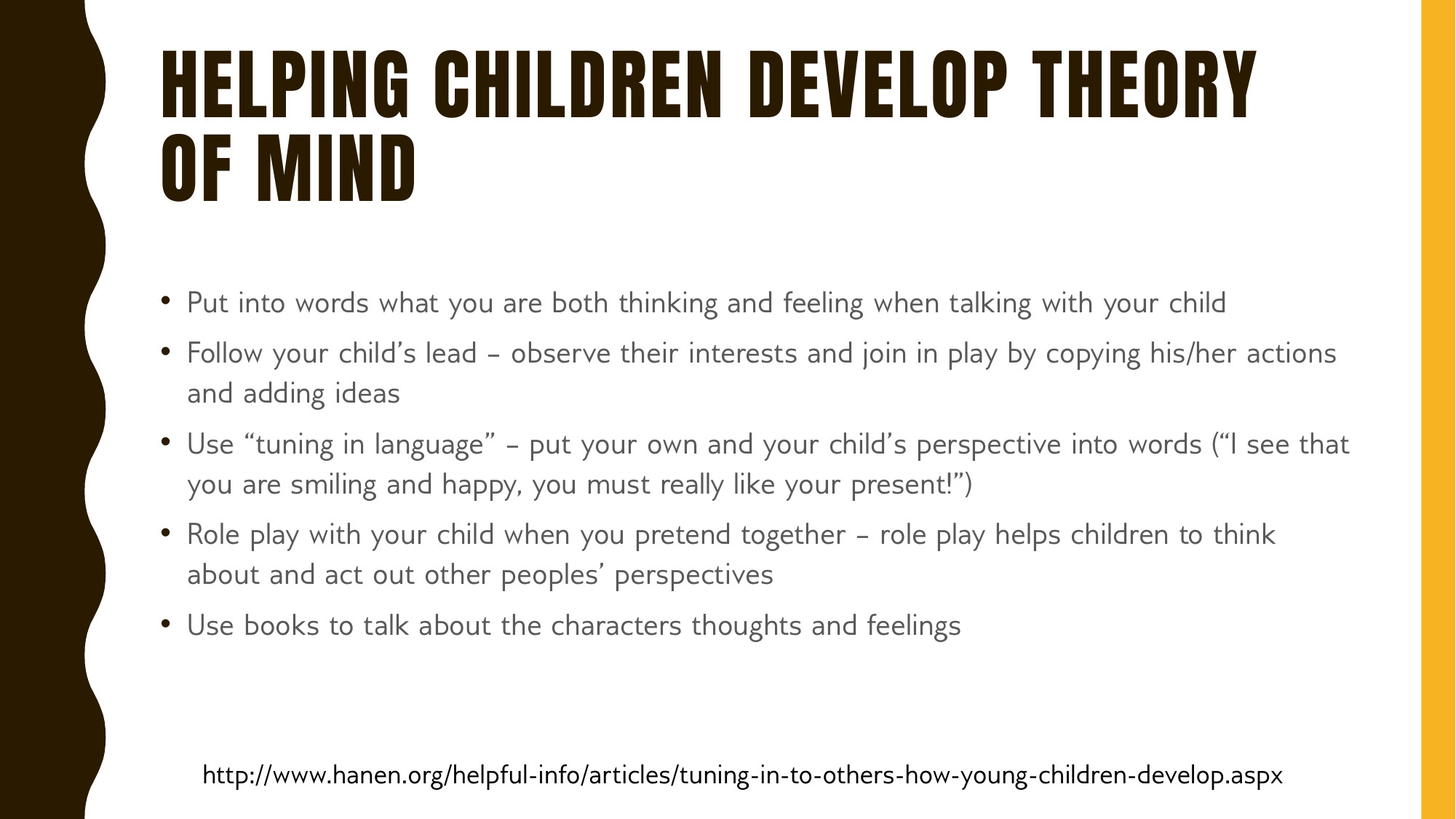

# Helping children develop theory of mind
Put into words what you are both thinking and feeling when talking with your child
Follow your child’s lead – observe their interests and join in play by copying his/her actions and adding ideas
Use “tuning in language” – put your own and your child’s perspective into words (“I see that you are smiling and happy, you must really like your present!”)
Role play with your child when you pretend together – role play helps children to think about and act out other peoples’ perspectives
Use books to talk about the characters thoughts and feelings
http://www.hanen.org/helpful-info/articles/tuning-in-to-others-how-young-children-develop.aspx